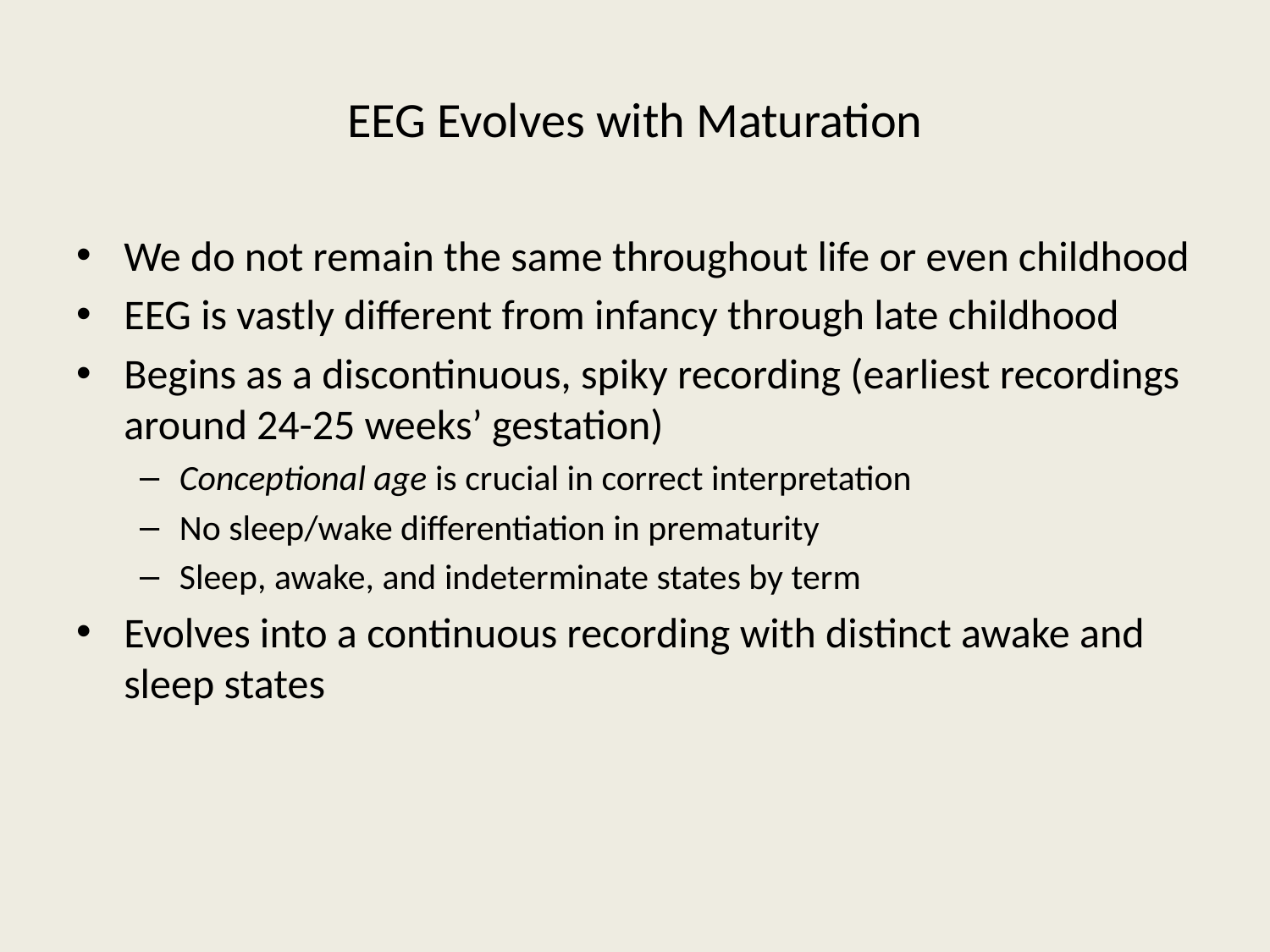

# EEG Evolves with Maturation
We do not remain the same throughout life or even childhood
EEG is vastly different from infancy through late childhood
Begins as a discontinuous, spiky recording (earliest recordings around 24-25 weeks’ gestation)
Conceptional age is crucial in correct interpretation
No sleep/wake differentiation in prematurity
Sleep, awake, and indeterminate states by term
Evolves into a continuous recording with distinct awake and sleep states